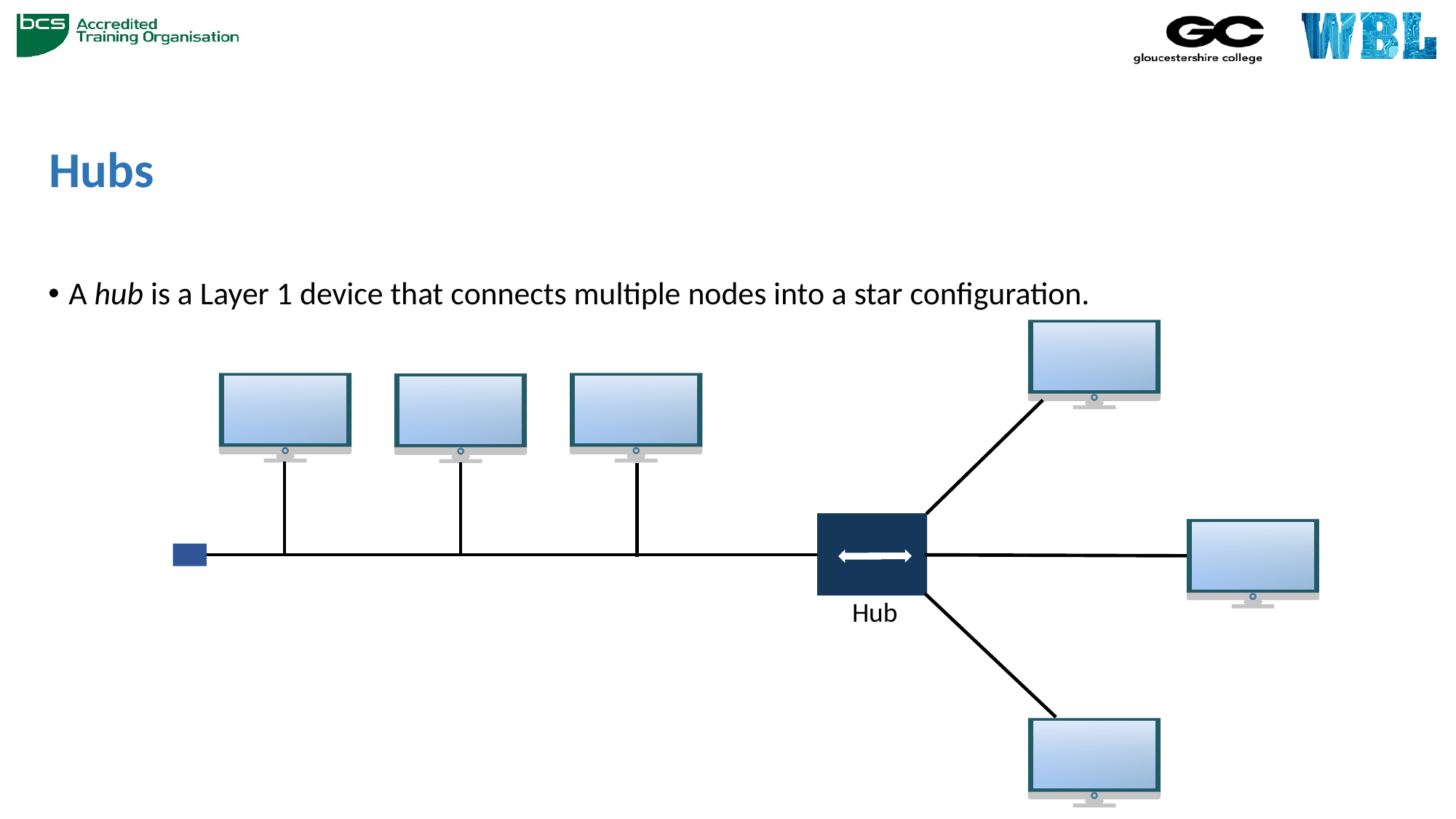

# Hubs
A hub is a Layer 1 device that connects multiple nodes into a star configuration.

Hub